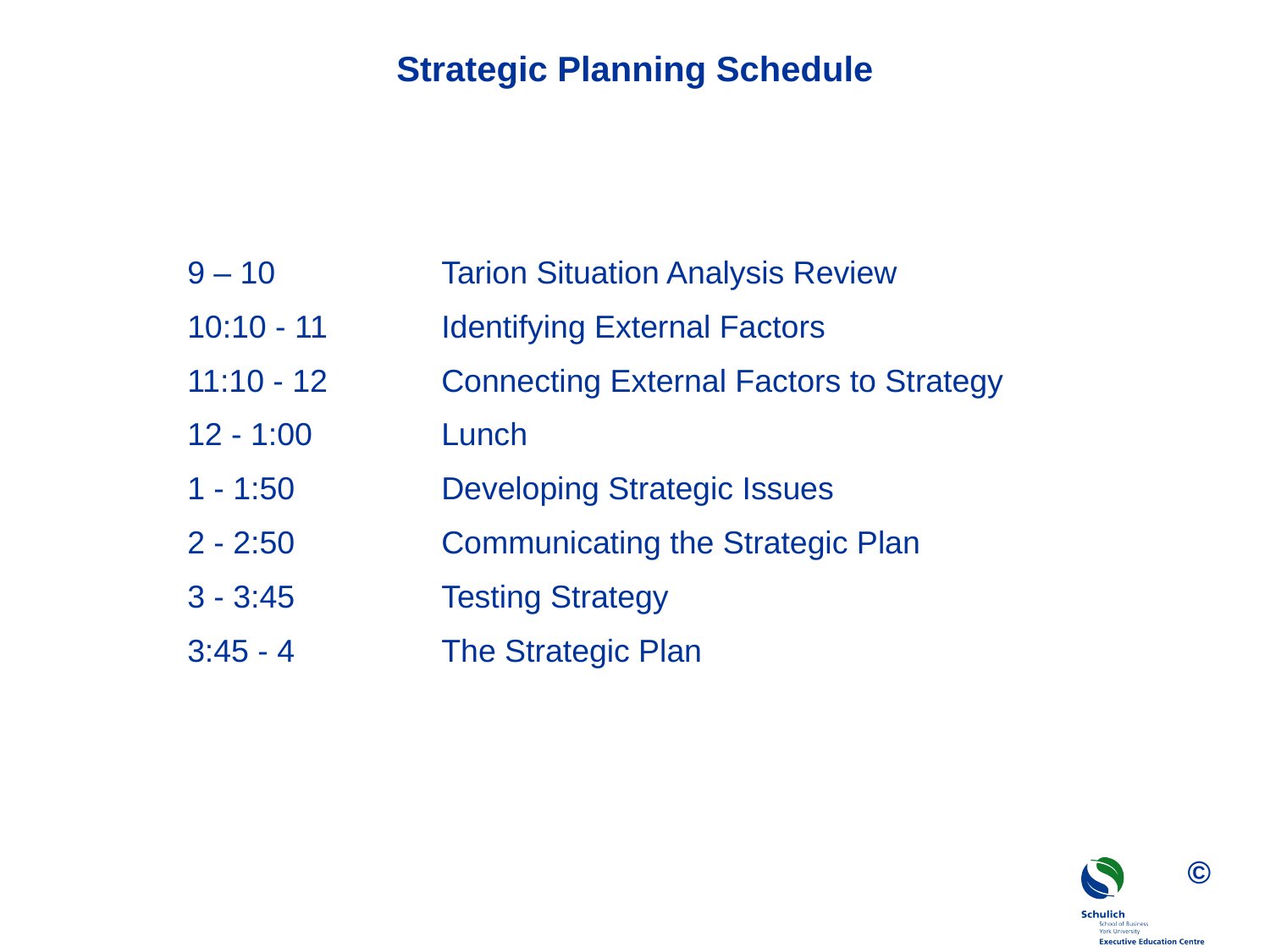

# Strategic Planning Schedule
9 – 10		Tarion Situation Analysis Review
10:10 - 11	Identifying External Factors
11:10 - 12	Connecting External Factors to Strategy
12 - 1:00		Lunch
1 - 1:50		Developing Strategic Issues
2 - 2:50		Communicating the Strategic Plan
3 - 3:45		Testing Strategy
3:45 - 4		The Strategic Plan